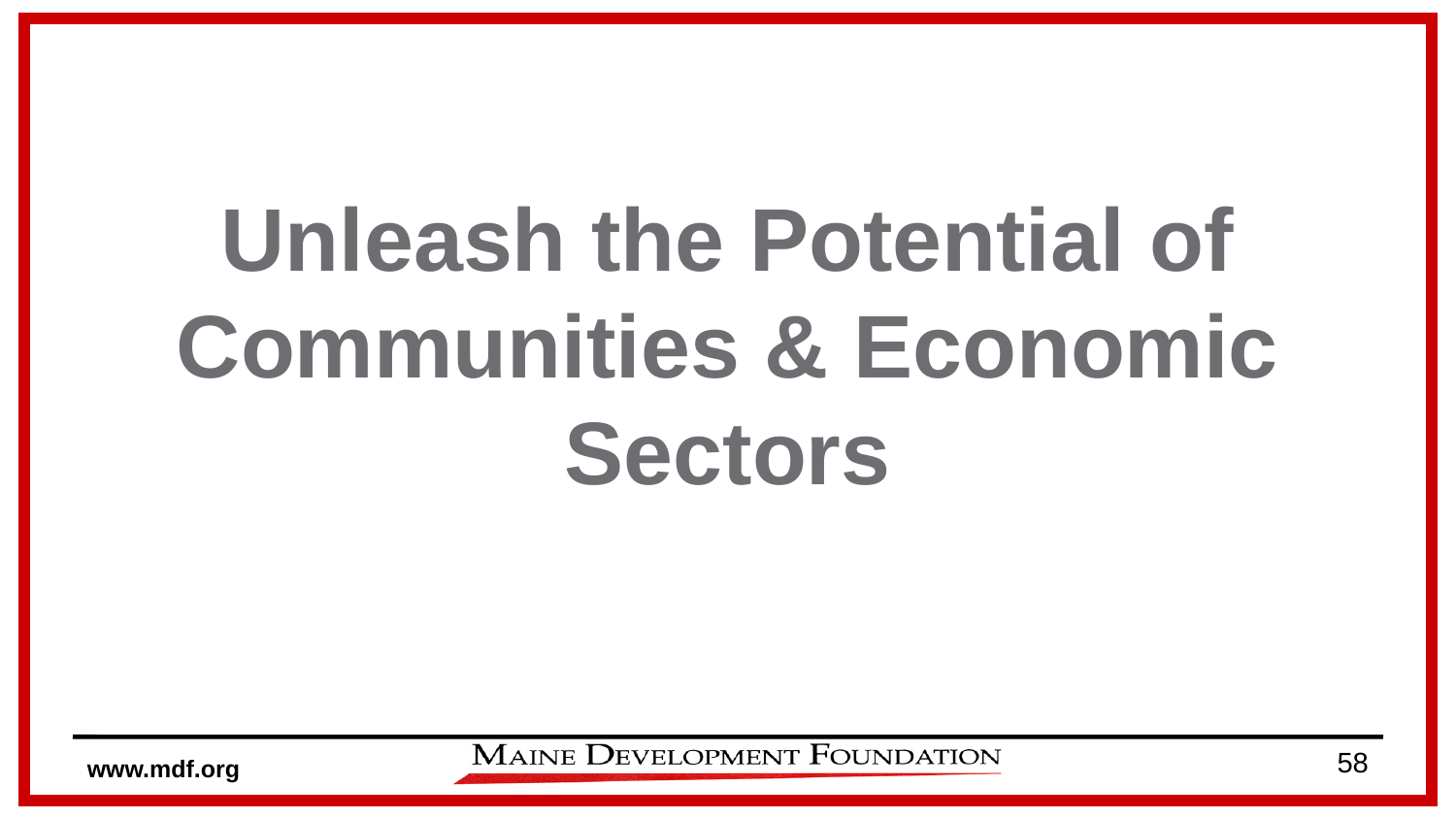

# Unleash the Potential of Communities & Economic Sectors

58